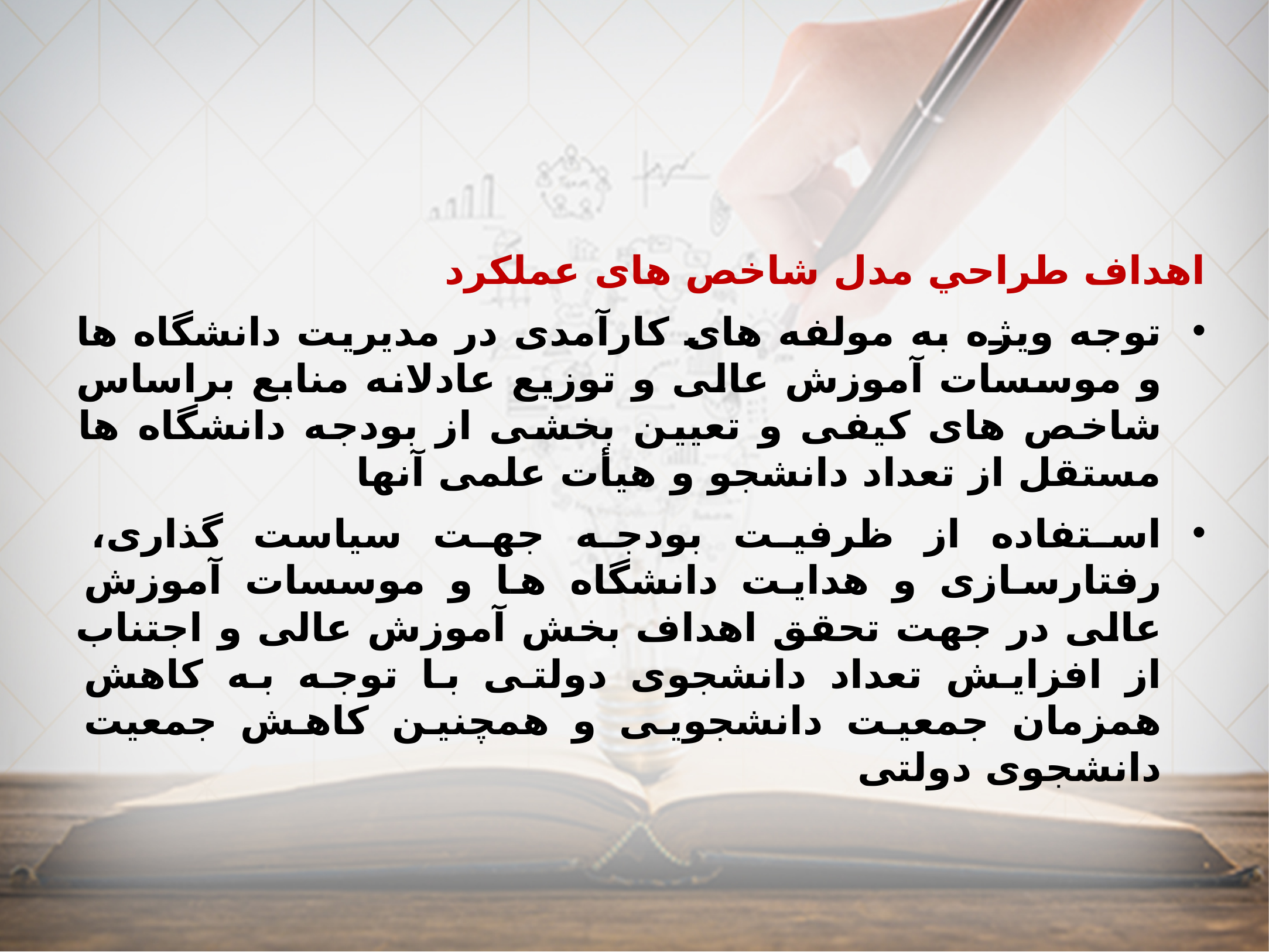

اهداف طراحي مدل شاخص های عملکرد
توجه ویژه به مولفه های کارآمدی در مدیریت دانشگاه ها و موسسات آموزش عالی و توزیع عادلانه منابع براساس شاخص های کیفی و تعیین بخشی از بودجه دانشگاه ها مستقل از تعداد دانشجو و هیأت علمی آنها
استفاده از ظرفیت بودجه جهت سیاست گذاری، رفتارسازی و هدایت دانشگاه ها و موسسات آموزش عالی در جهت تحقق اهداف بخش آموزش عالی و اجتناب از افزایش تعداد دانشجوی دولتی با توجه به کاهش همزمان جمعیت دانشجویی و همچنین کاهش جمعیت دانشجوی دولتی